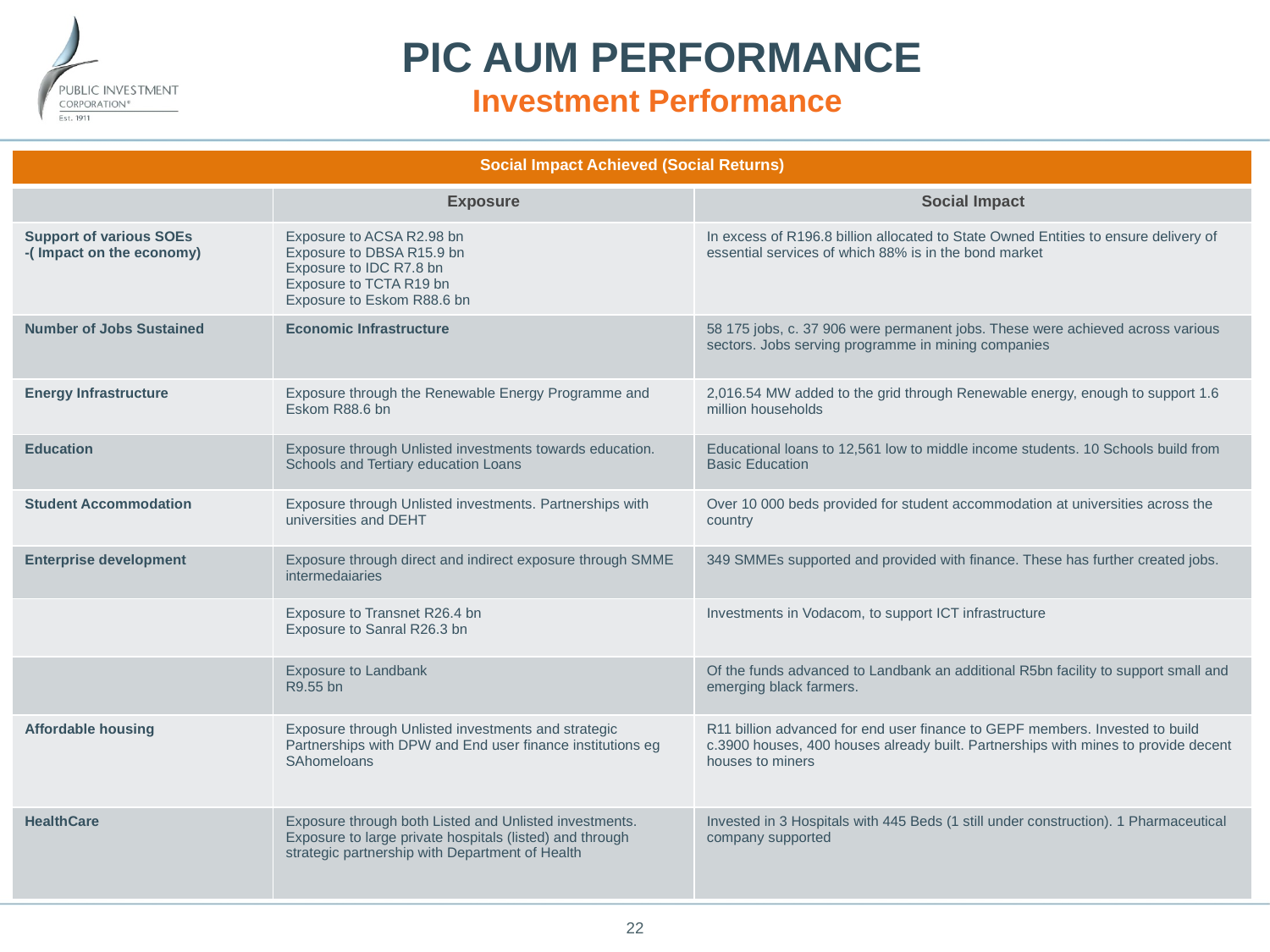

# PIC AUM PERFORMANCE Investment Performance
| Social Impact Achieved (Social Returns) |  |  |
| --- | --- | --- |
|  | Exposure | Social Impact |
| Support of various SOEs -( Impact on the economy) | Exposure to ACSA R2.98 bn Exposure to DBSA R15.9 bn Exposure to IDC R7.8 bn Exposure to TCTA R19 bn Exposure to Eskom R88.6 bn | In excess of R196.8 billion allocated to State Owned Entities to ensure delivery of essential services of which 88% is in the bond market |
| Number of Jobs Sustained | Economic Infrastructure | 58 175 jobs, c. 37 906 were permanent jobs. These were achieved across various sectors. Jobs serving programme in mining companies |
| Energy Infrastructure | Exposure through the Renewable Energy Programme and Eskom R88.6 bn | 2,016.54 MW added to the grid through Renewable energy, enough to support 1.6 million households |
| Education | Exposure through Unlisted investments towards education. Schools and Tertiary education Loans | Educational loans to 12,561 low to middle income students. 10 Schools build from Basic Education |
| Student Accommodation | Exposure through Unlisted investments. Partnerships with universities and DEHT | Over 10 000 beds provided for student accommodation at universities across the country |
| Enterprise development | Exposure through direct and indirect exposure through SMME intermedaiaries | 349 SMMEs supported and provided with finance. These has further created jobs. |
|  | Exposure to Transnet R26.4 bn Exposure to Sanral R26.3 bn | Investments in Vodacom, to support ICT infrastructure |
|  | Exposure to Landbank R9.55 bn | Of the funds advanced to Landbank an additional R5bn facility to support small and emerging black farmers. |
| Affordable housing | Exposure through Unlisted investments and strategic Partnerships with DPW and End user finance institutions eg SAhomeloans | R11 billion advanced for end user finance to GEPF members. Invested to build c.3900 houses, 400 houses already built. Partnerships with mines to provide decent houses to miners |
| HealthCare | Exposure through both Listed and Unlisted investments. Exposure to large private hospitals (listed) and through strategic partnership with Department of Health | Invested in 3 Hospitals with 445 Beds (1 still under construction). 1 Pharmaceutical company supported |